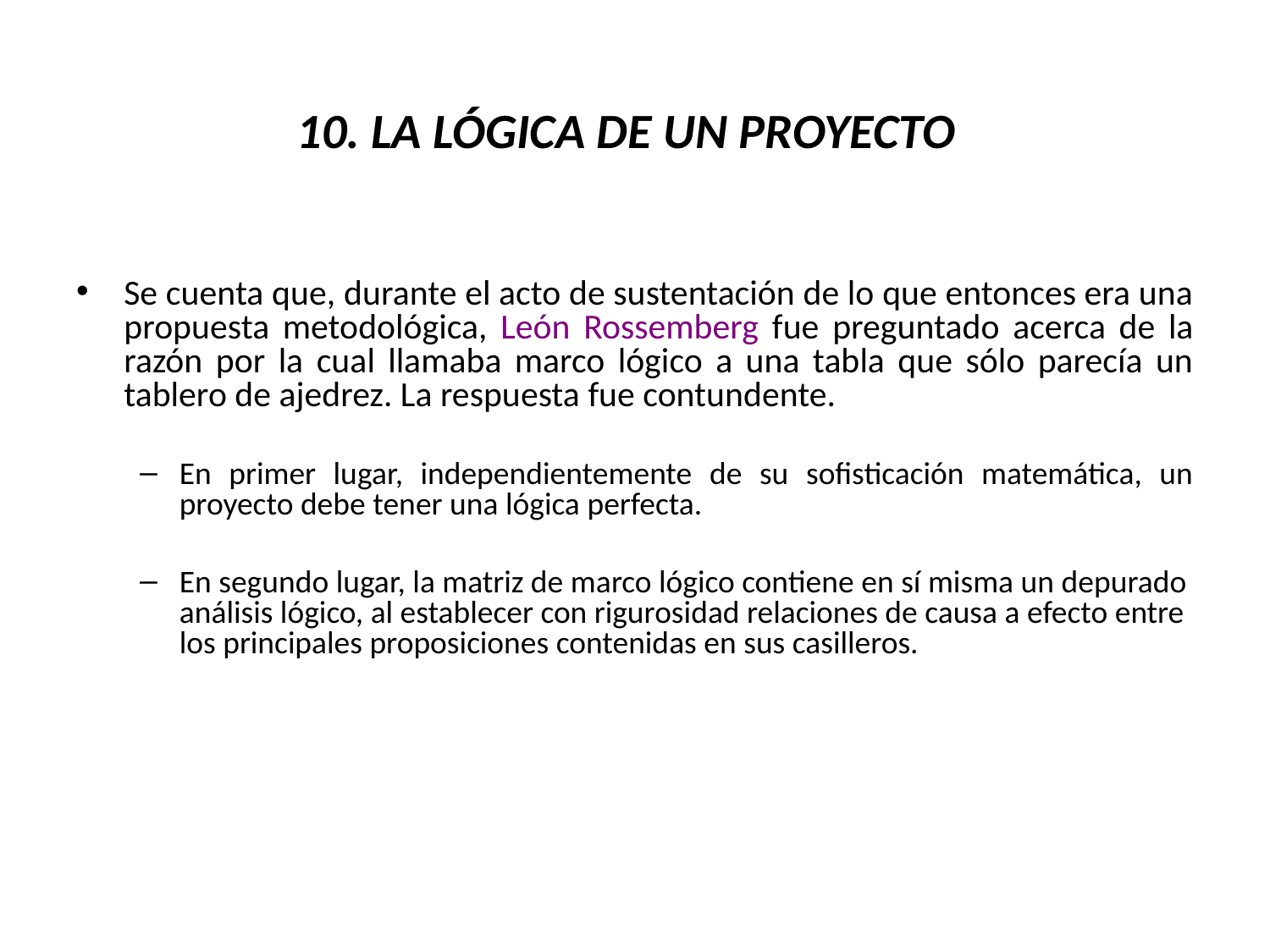

# 10. LA LÓGICA DE UN PROYECTO

Se cuenta que, durante el acto de sustentación de lo que entonces era una propuesta metodológica, León Rossemberg fue preguntado acerca de la razón por la cual llamaba marco lógico a una tabla que sólo parecía un tablero de ajedrez. La respuesta fue contundente.

En primer lugar, independientemente de su sofisticación matemática, un proyecto debe tener una lógica perfecta.

En segundo lugar, la matriz de marco lógico contiene en sí misma un depurado análisis lógico, al establecer con rigurosidad relaciones de causa a efecto entre los principales proposiciones contenidas en sus casilleros.